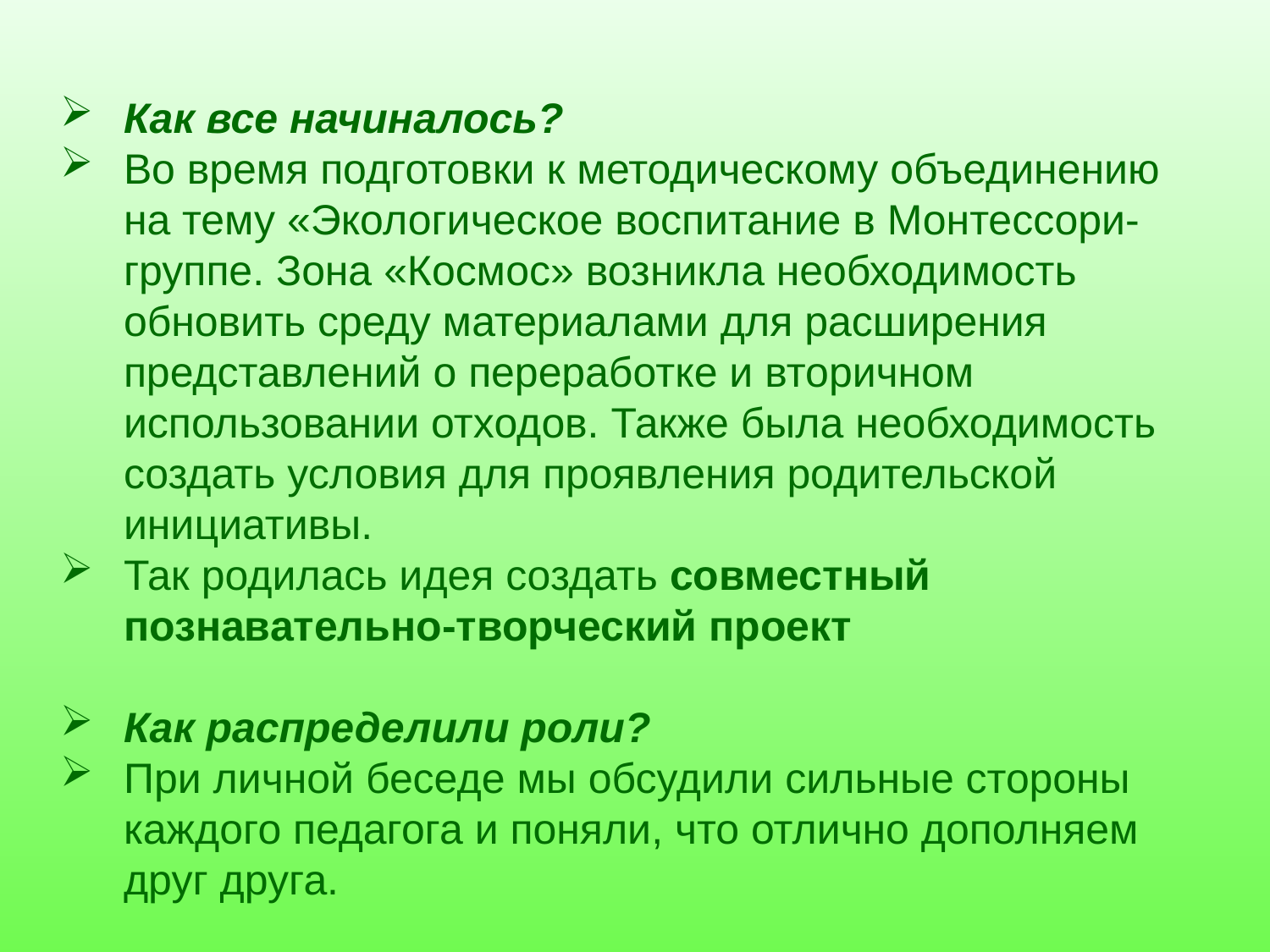

Как все начиналось?
Во время подготовки к методическому объединению на тему «Экологическое воспитание в Монтессори-группе. Зона «Космос» возникла необходимость обновить среду материалами для расширения представлений о переработке и вторичном использовании отходов. Также была необходимость создать условия для проявления родительской инициативы.
Так родилась идея создать совместный познавательно-творческий проект

Как распределили роли?
При личной беседе мы обсудили сильные стороны каждого педагога и поняли, что отлично дополняем друг друга.